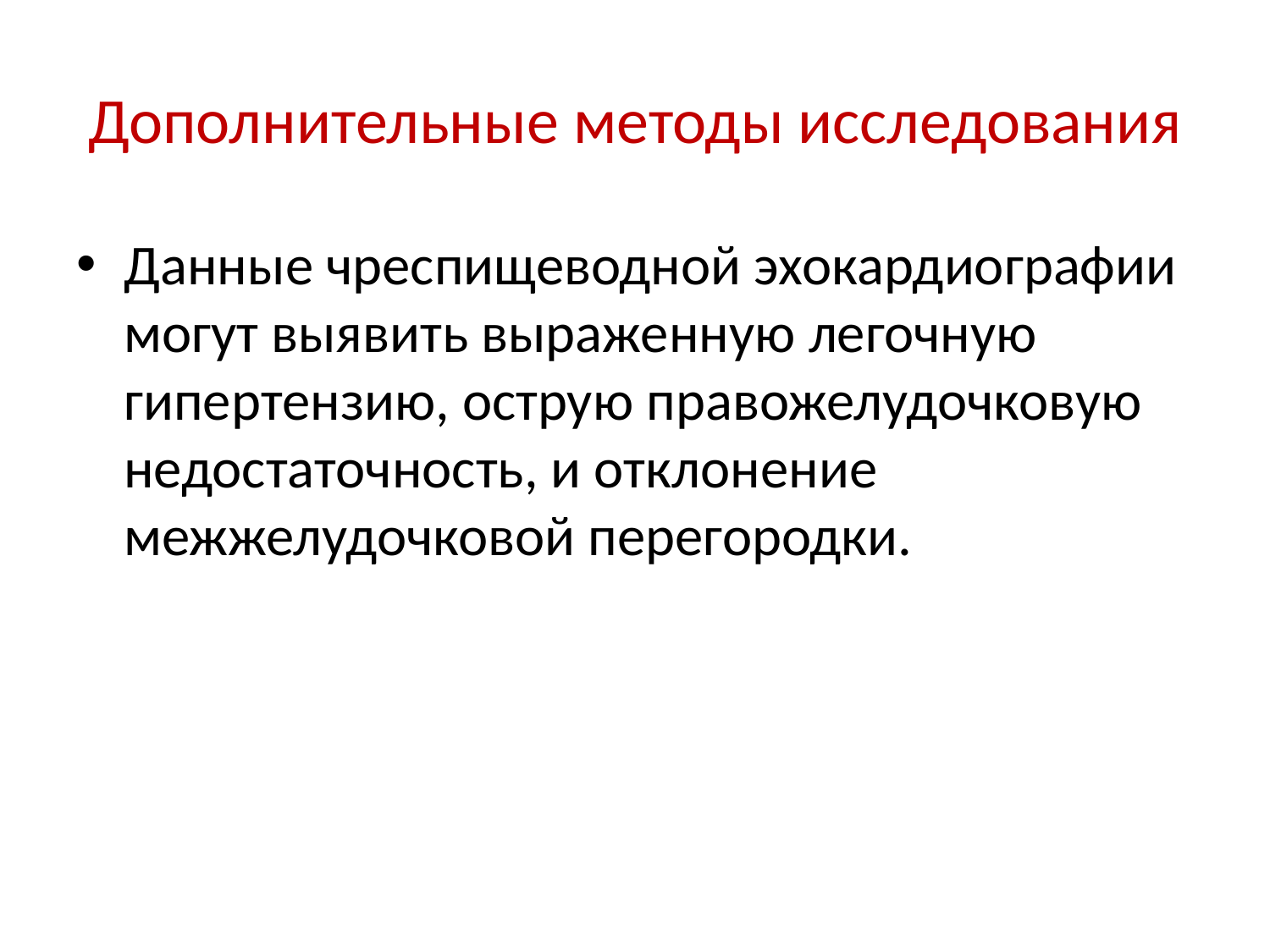

# Дополнительные методы исследования
Данные чреспищеводной эхокардиографии могут выявить выраженную легочную гипертензию, острую правожелудочковую недостаточность, и отклонение межжелудочковой перегородки.